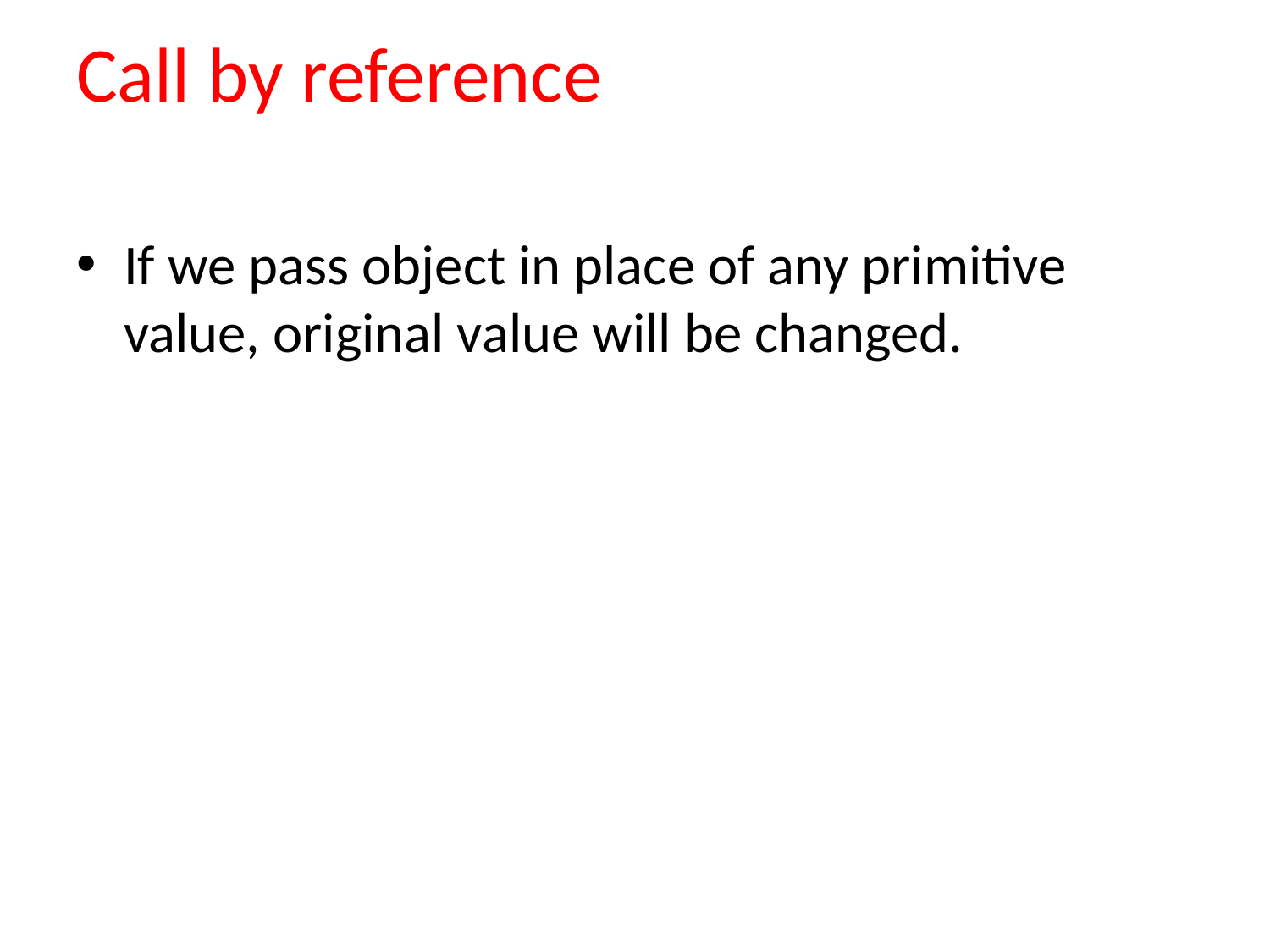

# Call by reference
If we pass object in place of any primitive value, original value will be changed.